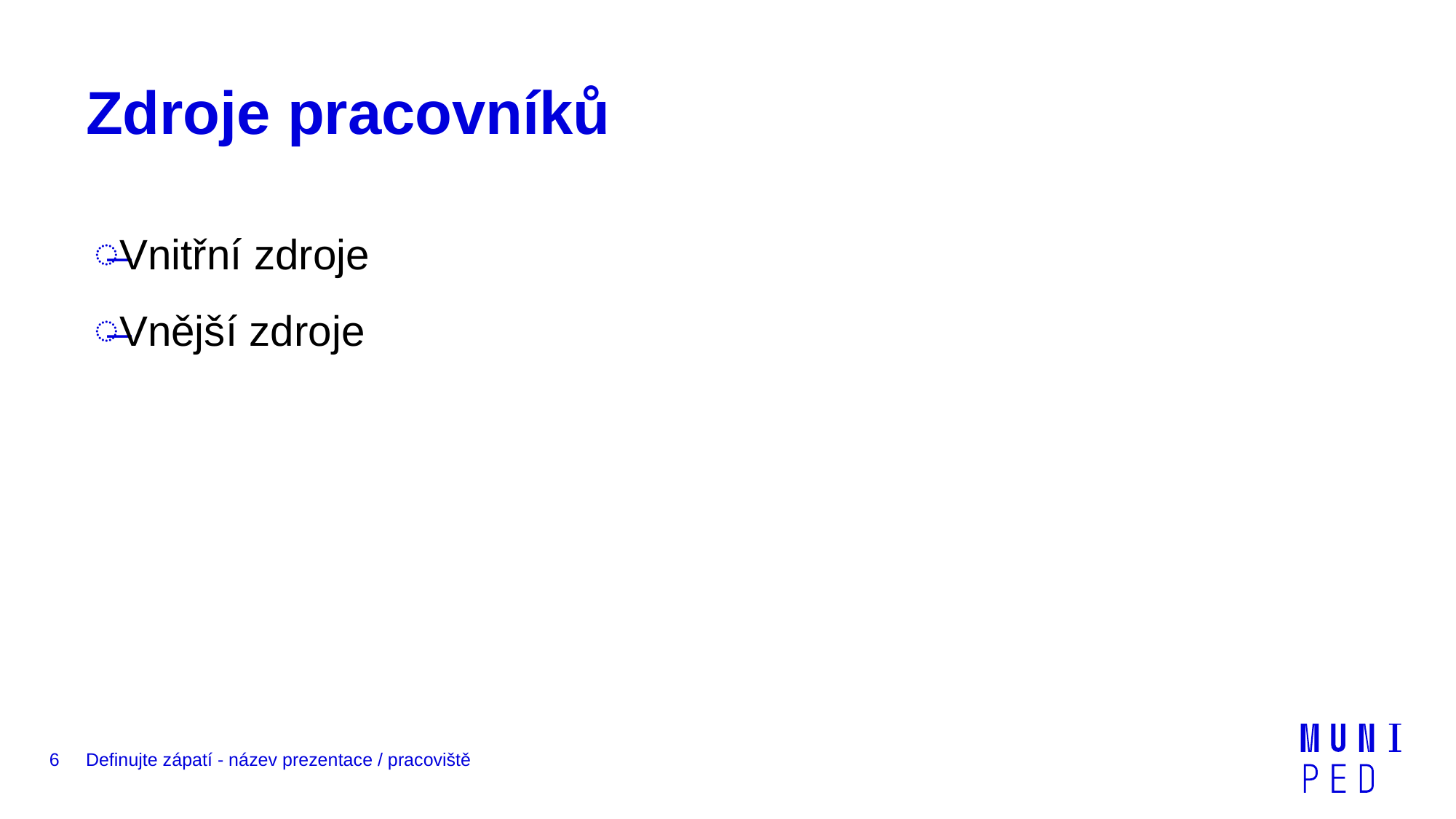

# Zdroje pracovníků
Vnitřní zdroje
Vnější zdroje

6
Definujte zápatí - název prezentace / pracoviště